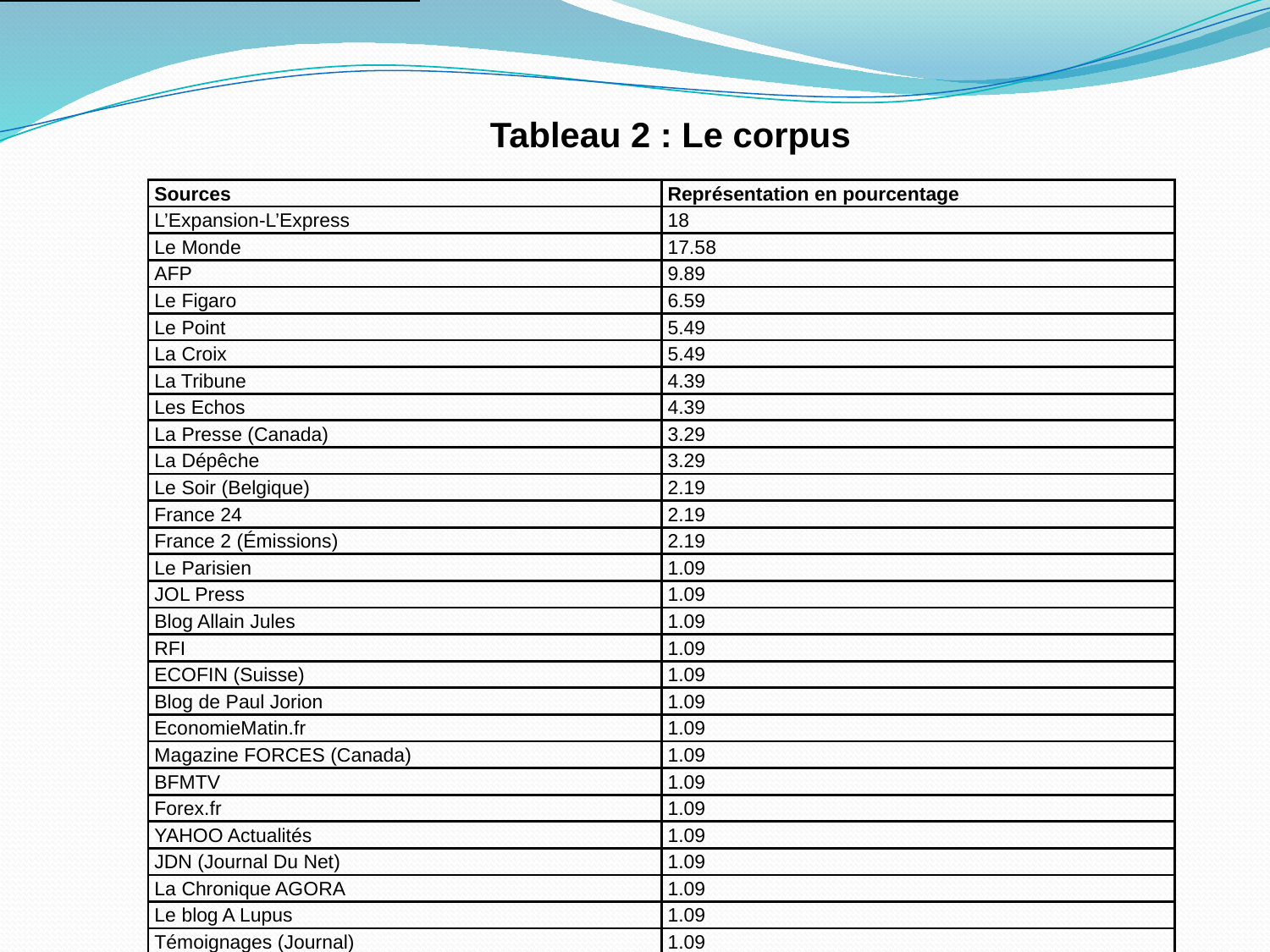

Tableau 2 : Le corpus
| Sources | Représentation en pourcentage |
| --- | --- |
| L’Expansion-L’Express | 18 |
| Le Monde | 17.58 |
| AFP | 9.89 |
| Le Figaro | 6.59 |
| Le Point | 5.49 |
| La Croix | 5.49 |
| La Tribune | 4.39 |
| Les Echos | 4.39 |
| La Presse (Canada) | 3.29 |
| La Dépêche | 3.29 |
| Le Soir (Belgique) | 2.19 |
| France 24 | 2.19 |
| France 2 (Émissions) | 2.19 |
| Le Parisien | 1.09 |
| JOL Press | 1.09 |
| Blog Allain Jules | 1.09 |
| RFI | 1.09 |
| ECOFIN (Suisse) | 1.09 |
| Blog de Paul Jorion | 1.09 |
| EconomieMatin.fr | 1.09 |
| Magazine FORCES (Canada) | 1.09 |
| BFMTV | 1.09 |
| Forex.fr | 1.09 |
| YAHOO Actualités | 1.09 |
| JDN (Journal Du Net) | 1.09 |
| La Chronique AGORA | 1.09 |
| Le blog A Lupus | 1.09 |
| Témoignages (Journal) | 1.09 |